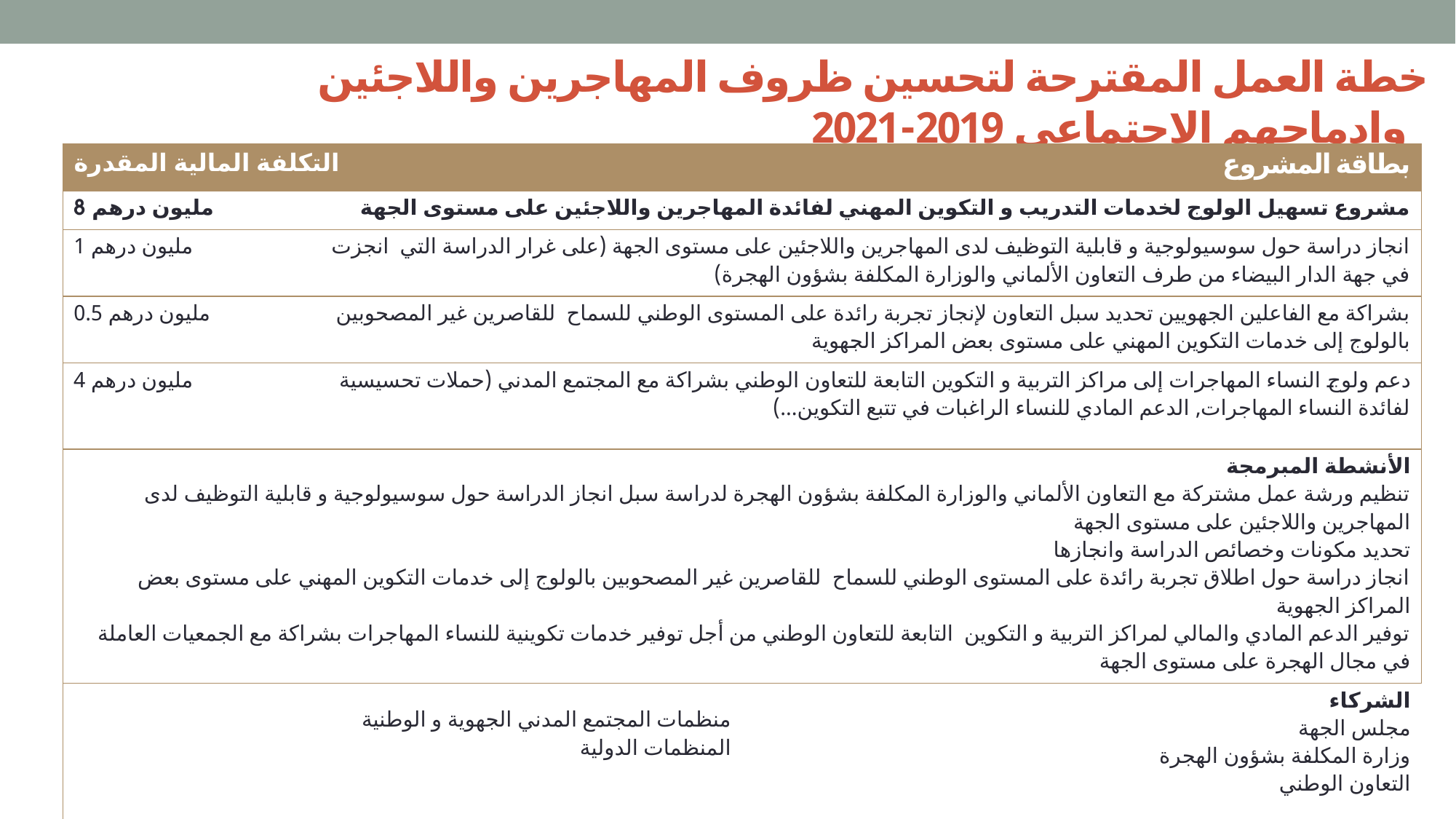

# خطة العمل المقترحة لتحسين ظروف المهاجرين واللاجئين وإدماجهم الاجتماعي 2019-2021
| التكلفة المالية المقدرة |  | بطاقة المشروع |  |
| --- | --- | --- | --- |
| 8 مليون درهم | مشروع تسهيل الولوج لخدمات التدريب و التكوين المهني لفائدة المهاجرين واللاجئين على مستوى الجهة |  |  |
| مليون درهم 1 | انجاز دراسة حول سوسيولوجية و قابلية التوظيف لدى المهاجرين واللاجئين على مستوى الجهة (على غرار الدراسة التي انجزت في جهة الدار البيضاء من طرف التعاون الألماني والوزارة المكلفة بشؤون الهجرة) |  |  |
| مليون درهم 0.5 | بشراكة مع الفاعلين الجهويين تحديد سبل التعاون لإنجاز تجربة رائدة على المستوى الوطني للسماح للقاصرين غير المصحوبين بالولوج إلى خدمات التكوين المهني على مستوى بعض المراكز الجهوية |  |  |
| مليون درهم 4 | دعم ولوج النساء المهاجرات إلى مراكز التربية و التكوين التابعة للتعاون الوطني بشراكة مع المجتمع المدني (حملات تحسيسية لفائدة النساء المهاجرات, الدعم المادي للنساء الراغبات في تتبع التكوين...) |  |  |
| الأنشطة المبرمجة تنظيم ورشة عمل مشتركة مع التعاون الألماني والوزارة المكلفة بشؤون الهجرة لدراسة سبل انجاز الدراسة حول سوسيولوجية و قابلية التوظيف لدى المهاجرين واللاجئين على مستوى الجهة تحديد مكونات وخصائص الدراسة وانجازها انجاز دراسة حول اطلاق تجربة رائدة على المستوى الوطني للسماح للقاصرين غير المصحوبين بالولوج إلى خدمات التكوين المهني على مستوى بعض المراكز الجهوية توفير الدعم المادي والمالي لمراكز التربية و التكوين التابعة للتعاون الوطني من أجل توفير خدمات تكوينية للنساء المهاجرات بشراكة مع الجمعيات العاملة في مجال الهجرة على مستوى الجهة |  |  |  |
| منظمات المجتمع المدني الجهوية و الوطنية المنظمات الدولية |  |  | الشركاء مجلس الجهة وزارة المكلفة بشؤون الهجرة التعاون الوطني |